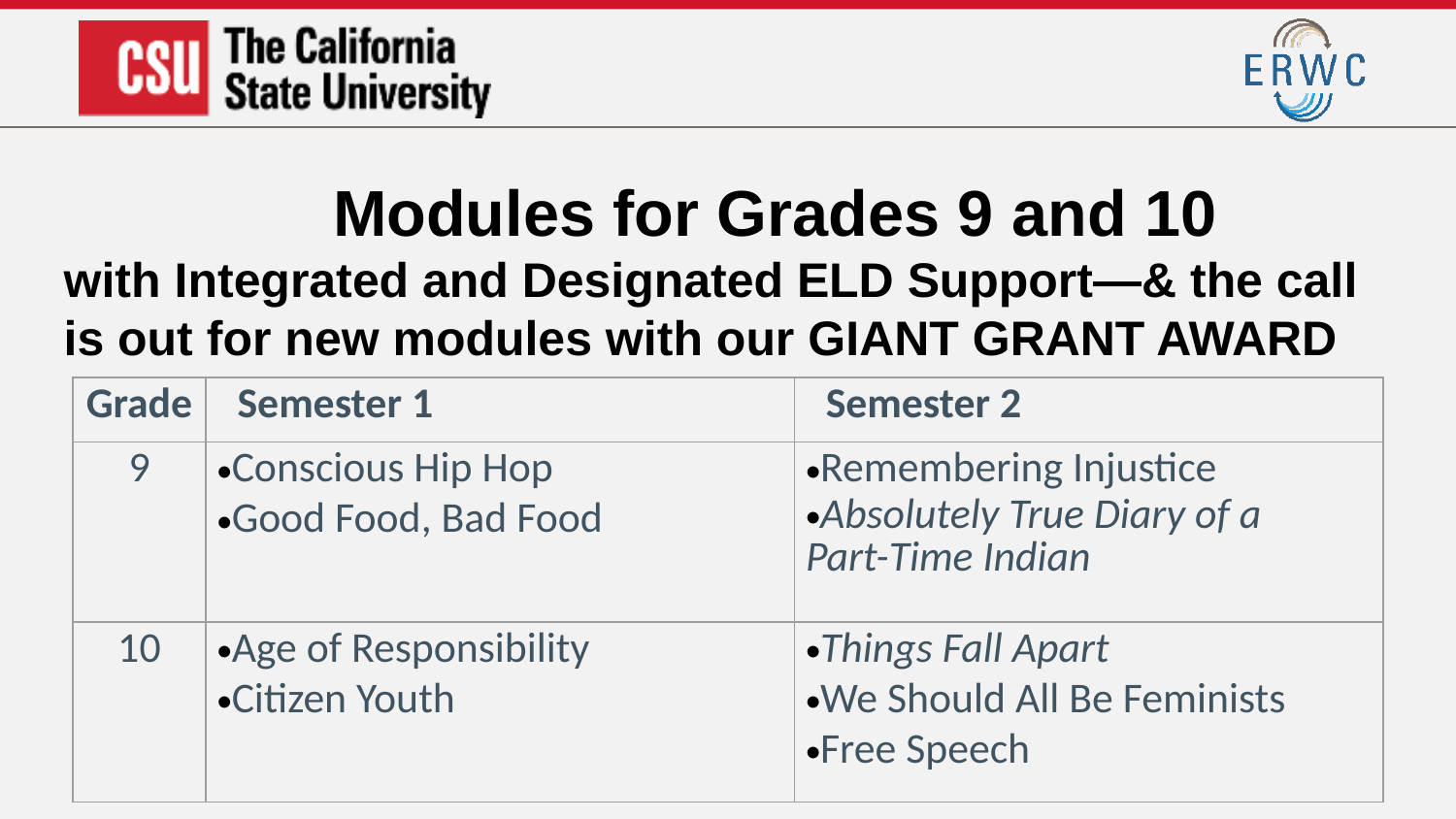

# Modules for Grades 9 and 10 with Integrated and Designated ELD Support—& the call is out for new modules with our GIANT GRANT AWARD

| Grade | Semester 1 | Semester 2 |
| --- | --- | --- |
| 9 | Conscious Hip Hop Good Food, Bad Food | Remembering Injustice Absolutely True Diary of a Part-Time Indian |
| 10 | Age of Responsibility Citizen Youth | Things Fall Apart We Should All Be Feminists Free Speech |